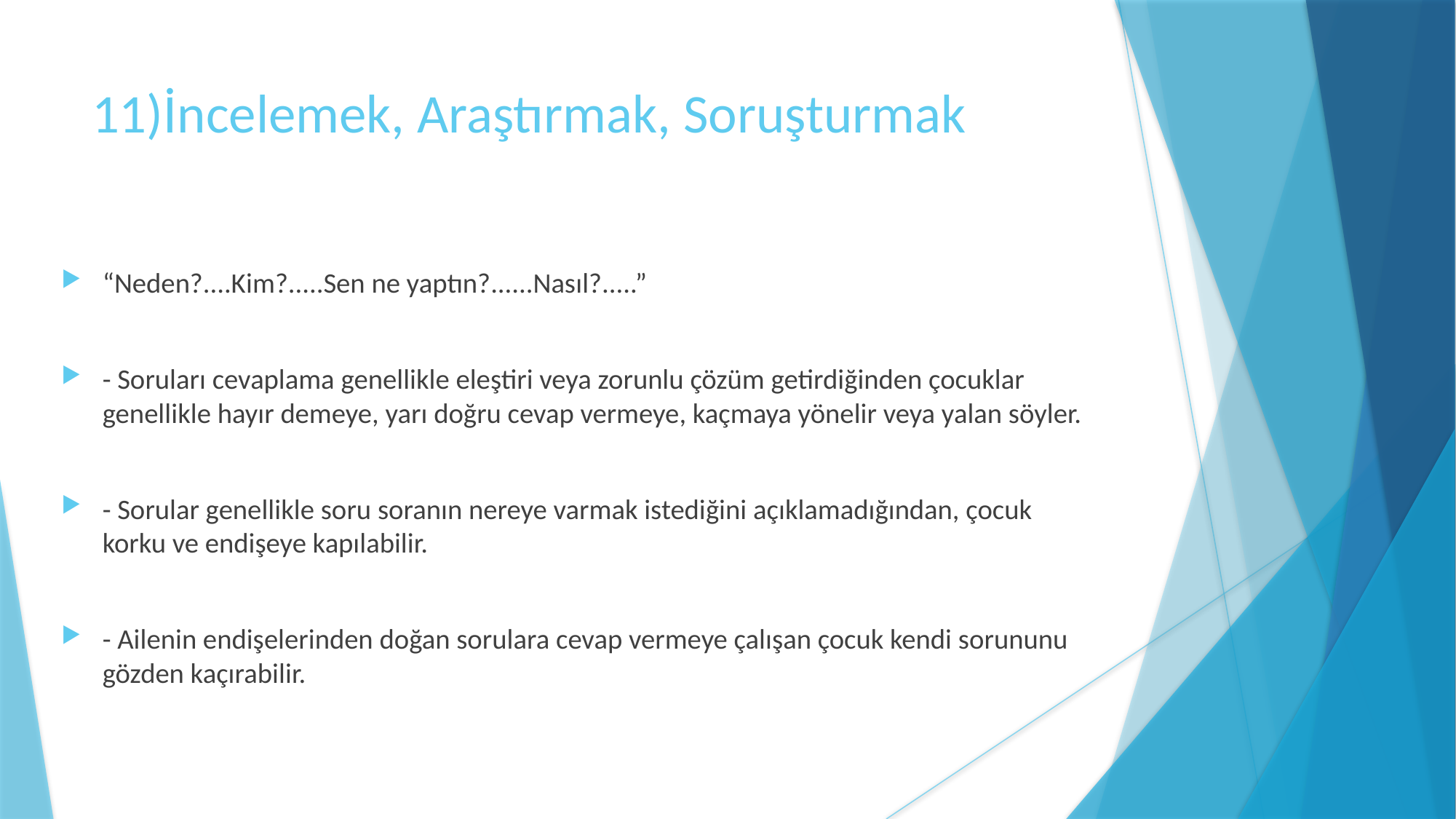

# 11)İncelemek, Araştırmak, Soruşturmak

“Neden?....Kim?.....Sen ne yaptın?......Nasıl?.....”

- Soruları cevaplama genellikle eleştiri veya zorunlu çözüm getirdiğinden çocuklar genellikle hayır demeye, yarı doğru cevap vermeye, kaçmaya yönelir veya yalan söyler.

- Sorular genellikle soru soranın nereye varmak istediğini açıklamadığından, çocuk korku ve endişeye kapılabilir.

- Ailenin endişelerinden doğan sorulara cevap vermeye çalışan çocuk kendi sorununu gözden kaçırabilir.